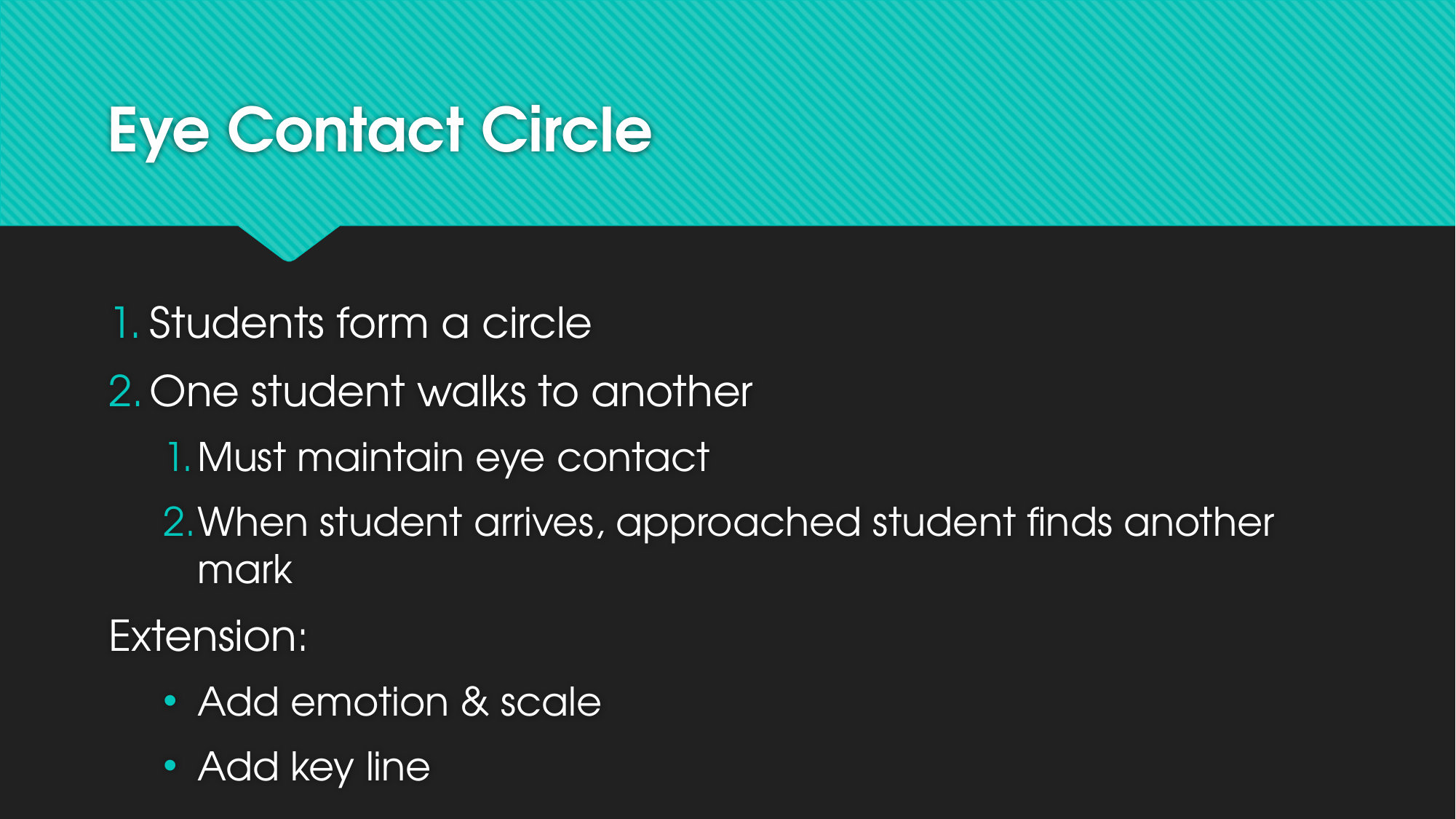

# Eye Contact Circle
Students form a circle
One student walks to another
Must maintain eye contact
When student arrives, approached student finds another mark
Extension:
Add emotion & scale
Add key line